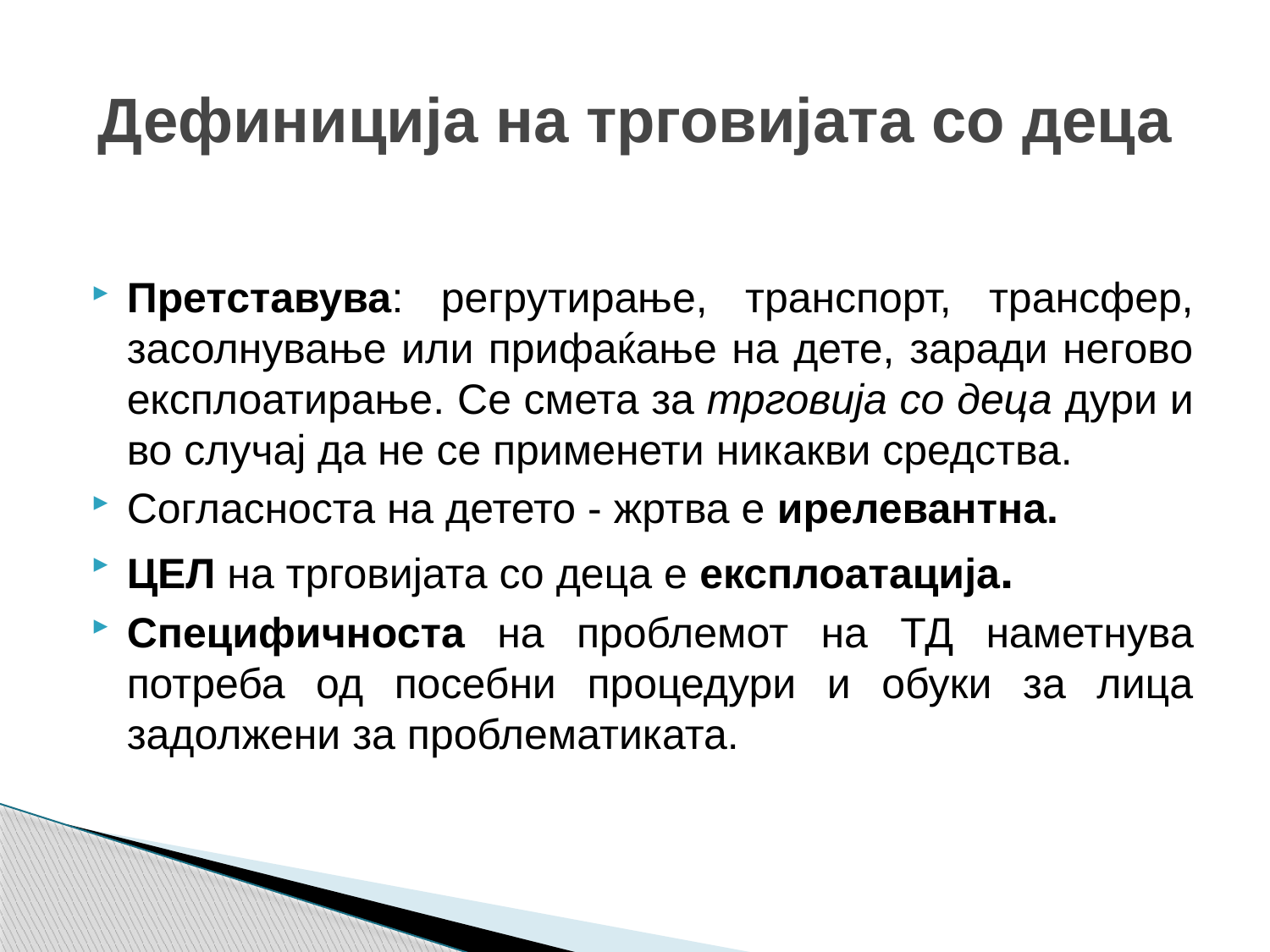

# Дефиниција на трговијата со деца
Претставува: регрутирање, транспорт, трансфер, засолнување или прифаќање на дете, заради негово експлоатирање. Се смета за трговија со деца дури и во случај да не се применети никакви средства.
Согласноста на детето - жртва е ирелевантна.
ЦЕЛ на трговијата со деца е експлоатација.
Специфичноста на проблемот на ТД наметнува потреба од посебни процедури и обуки за лица задолжени за проблематиката.